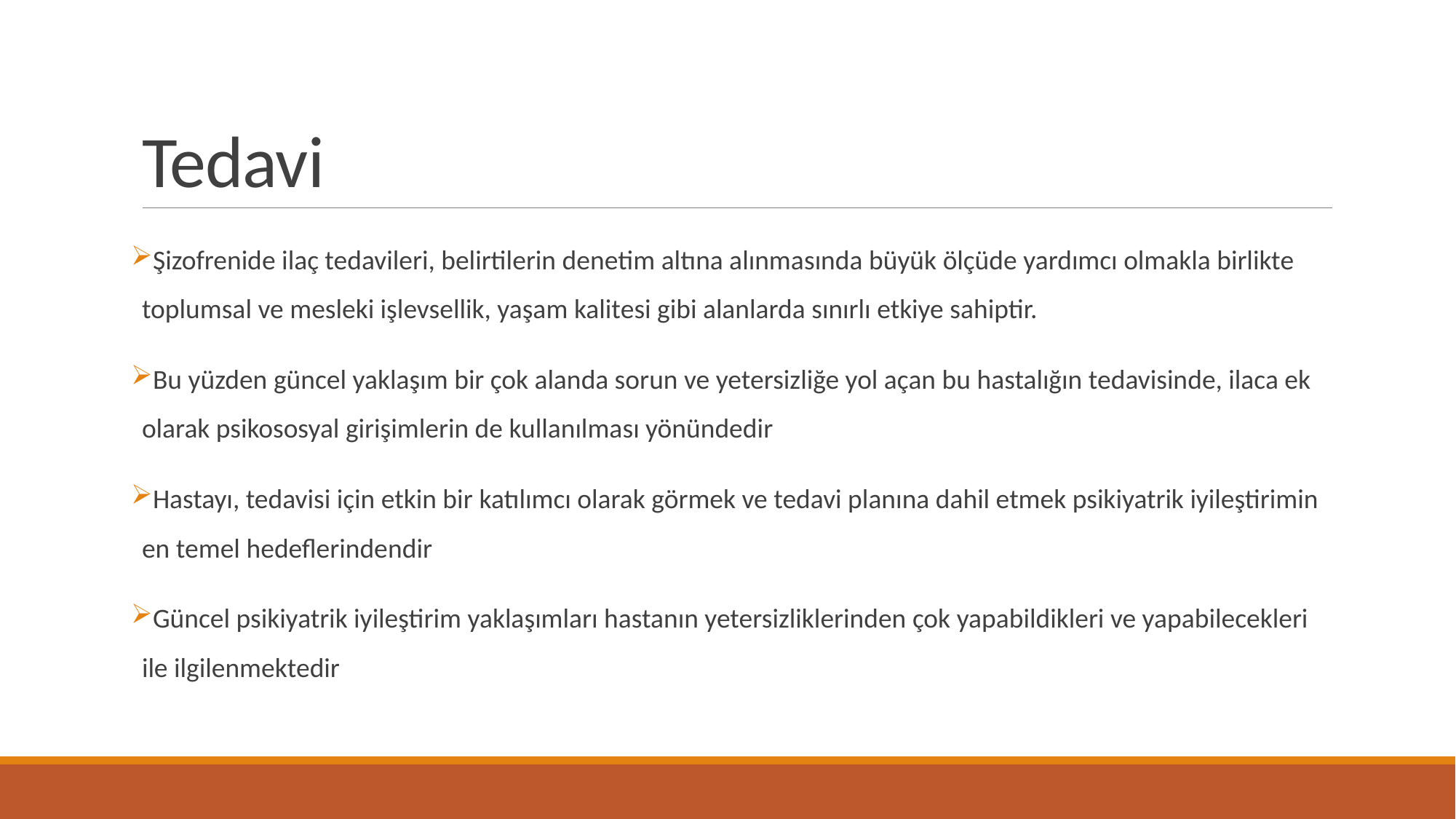

# Tedavi
Şizofrenide ilaç tedavileri, belirtilerin denetim altına alınmasında büyük ölçüde yardımcı olmakla birlikte toplumsal ve mesleki işlevsellik, yaşam kalitesi gibi alanlarda sınırlı etkiye sahiptir.
Bu yüzden güncel yaklaşım bir çok alanda sorun ve yetersizliğe yol açan bu hastalığın tedavisinde, ilaca ek olarak psikososyal girişimlerin de kullanılması yönündedir
Hastayı, tedavisi için etkin bir katılımcı olarak görmek ve tedavi planına dahil etmek psikiyatrik iyileştirimin en temel hedeflerindendir
Güncel psikiyatrik iyileştirim yaklaşımları hastanın yetersizliklerinden çok yapabildikleri ve yapabilecekleri ile ilgilenmektedir